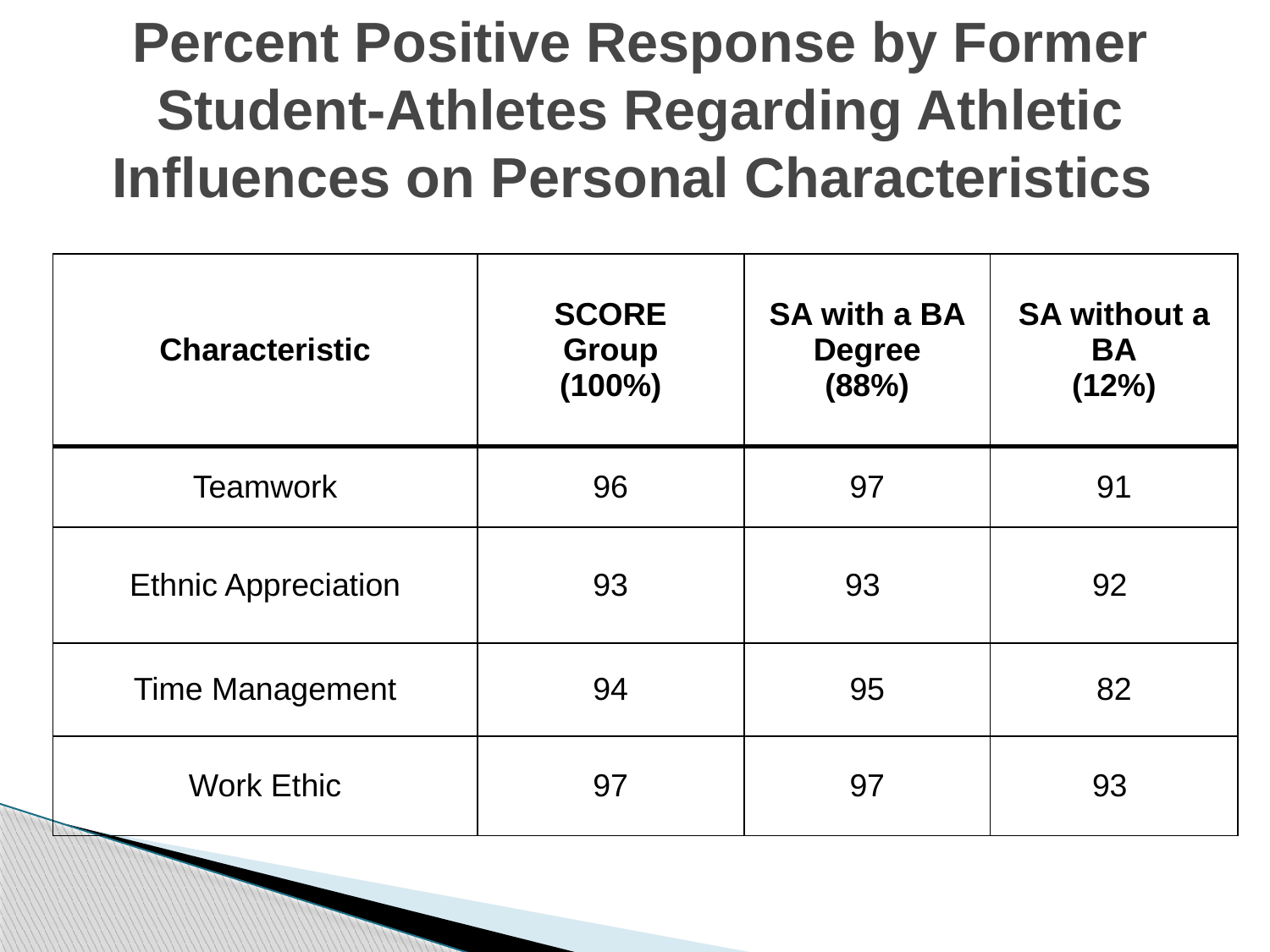

Percent Positive Response by Former Student-Athletes Regarding Athletic Influences on Personal Characteristics
| Characteristic | SCORE Group (100%) | SA with a BA Degree (88%) | SA without a BA (12%) |
| --- | --- | --- | --- |
| Teamwork | 96 | 97 | 91 |
| Ethnic Appreciation | 93 | 93 | 92 |
| Time Management | 94 | 95 | 82 |
| Work Ethic | 97 | 97 | 93 |